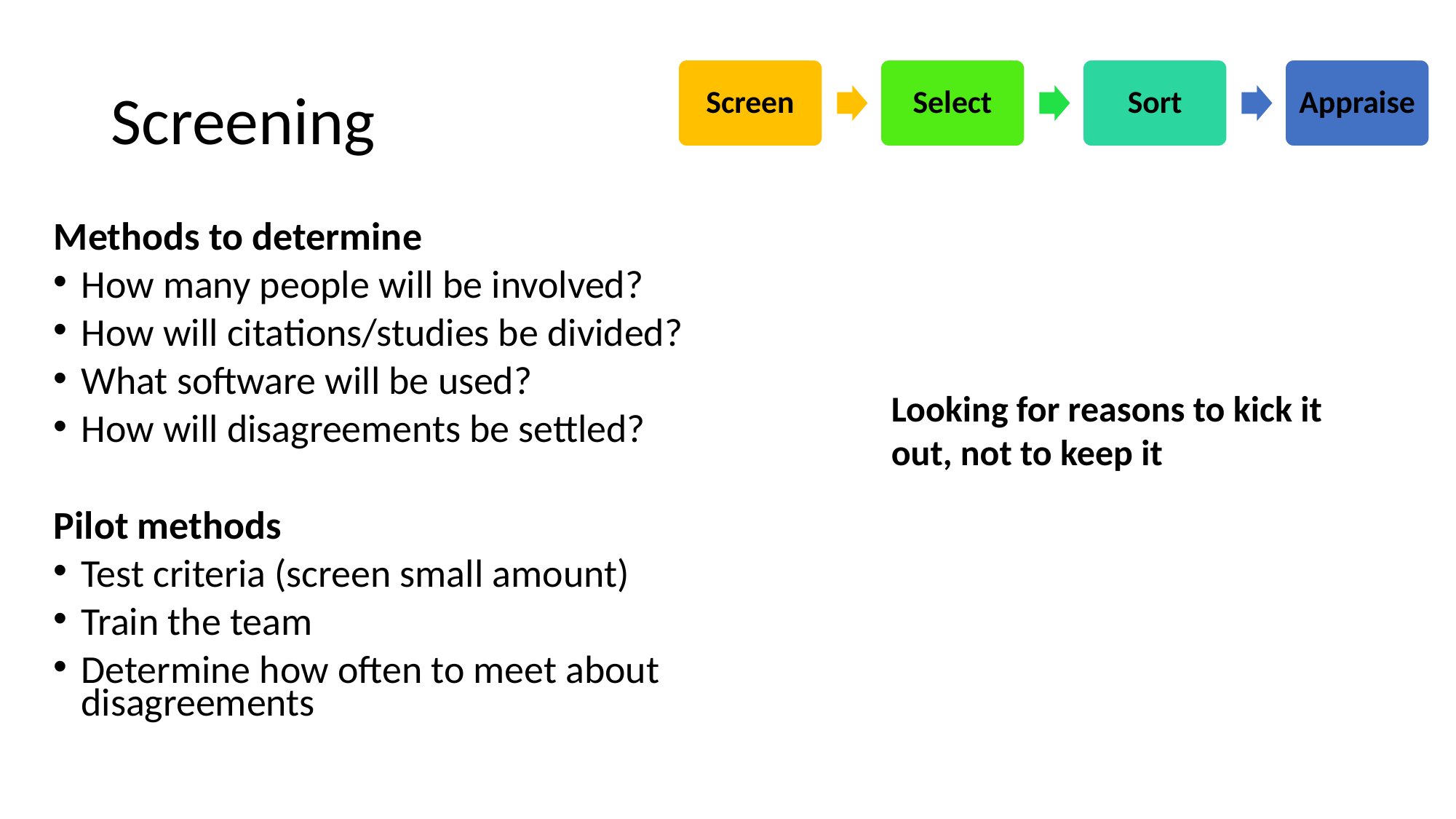

# Screening

Screen
Select
Sort
Appraise

Methods to determine
How many people will be involved?
How will citations/studies be divided?
What software will be used?
How will disagreements be settled?

Pilot methods
Test criteria (screen small amount)
Train the team
Determine how often to meet about disagreements

Looking for reasons to kick it out, not to keep it